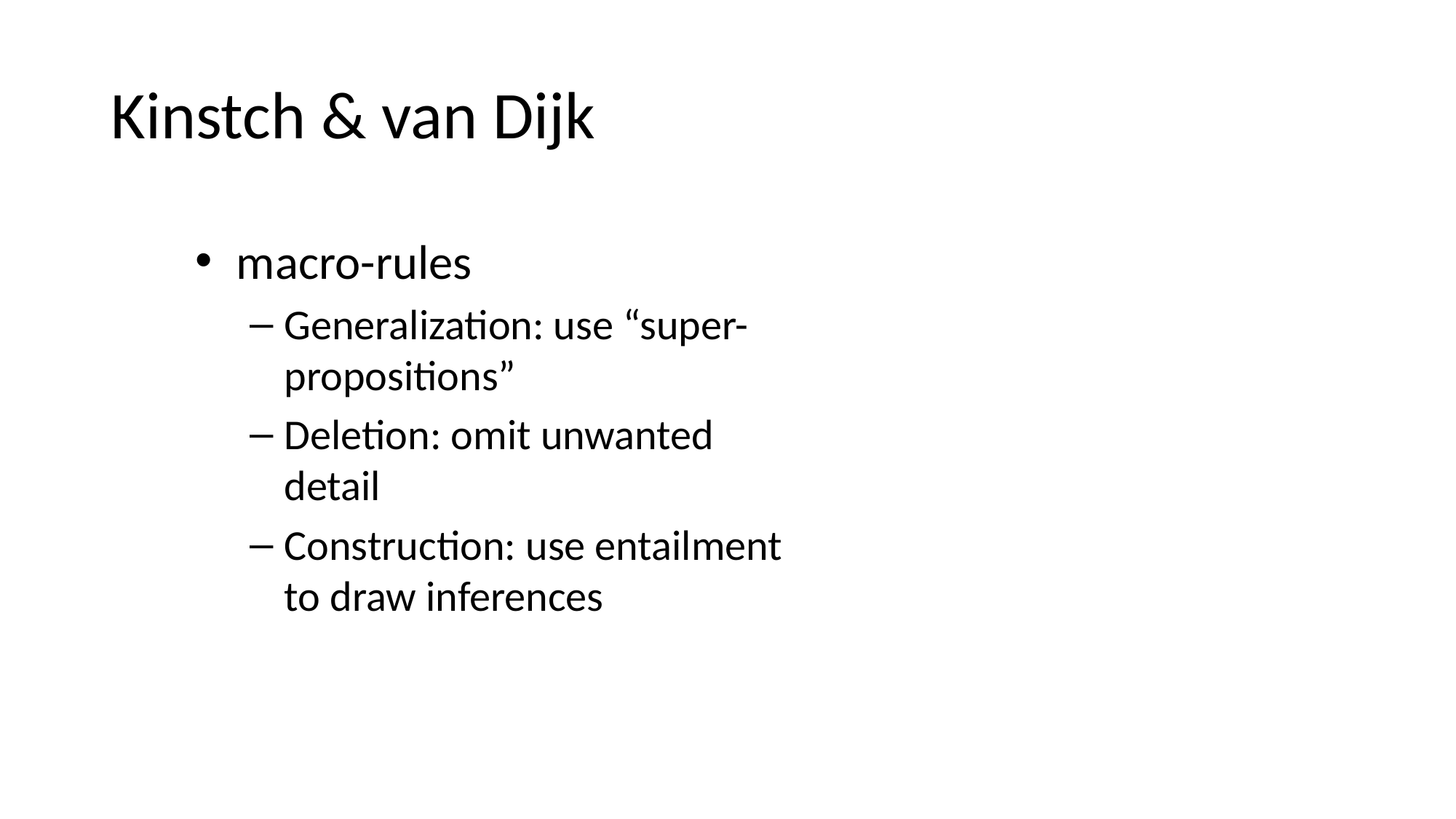

# Kinstch & van Dijk
macro-rules
Generalization: use “super-propositions”
Deletion: omit unwanted detail
Construction: use entailment to draw inferences